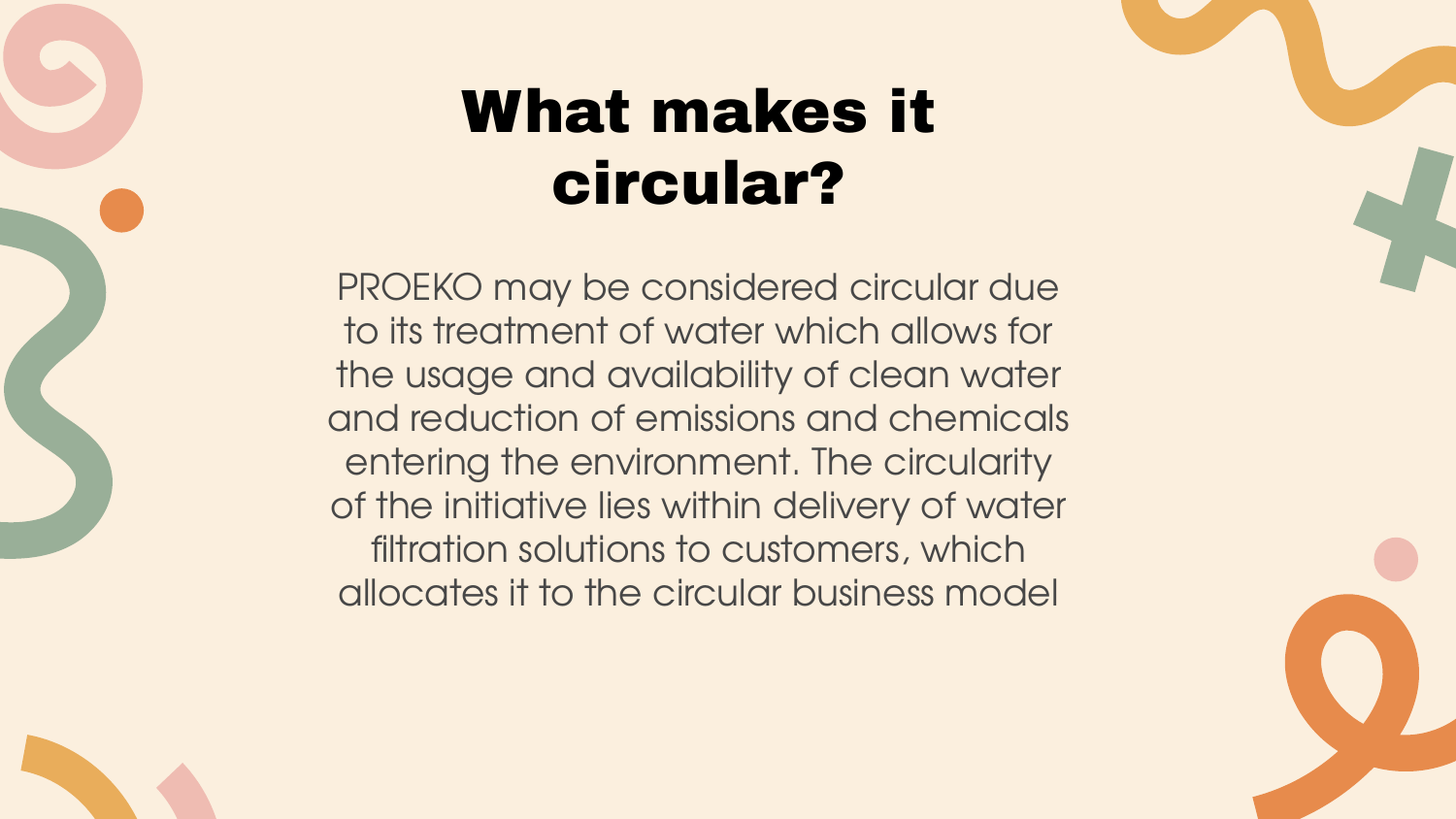

# What makes it circular?
PROEKO may be considered circular due to its treatment of water which allows for the usage and availability of clean water and reduction of emissions and chemicals entering the environment. The circularity of the initiative lies within delivery of water filtration solutions to customers, which allocates it to the circular business model